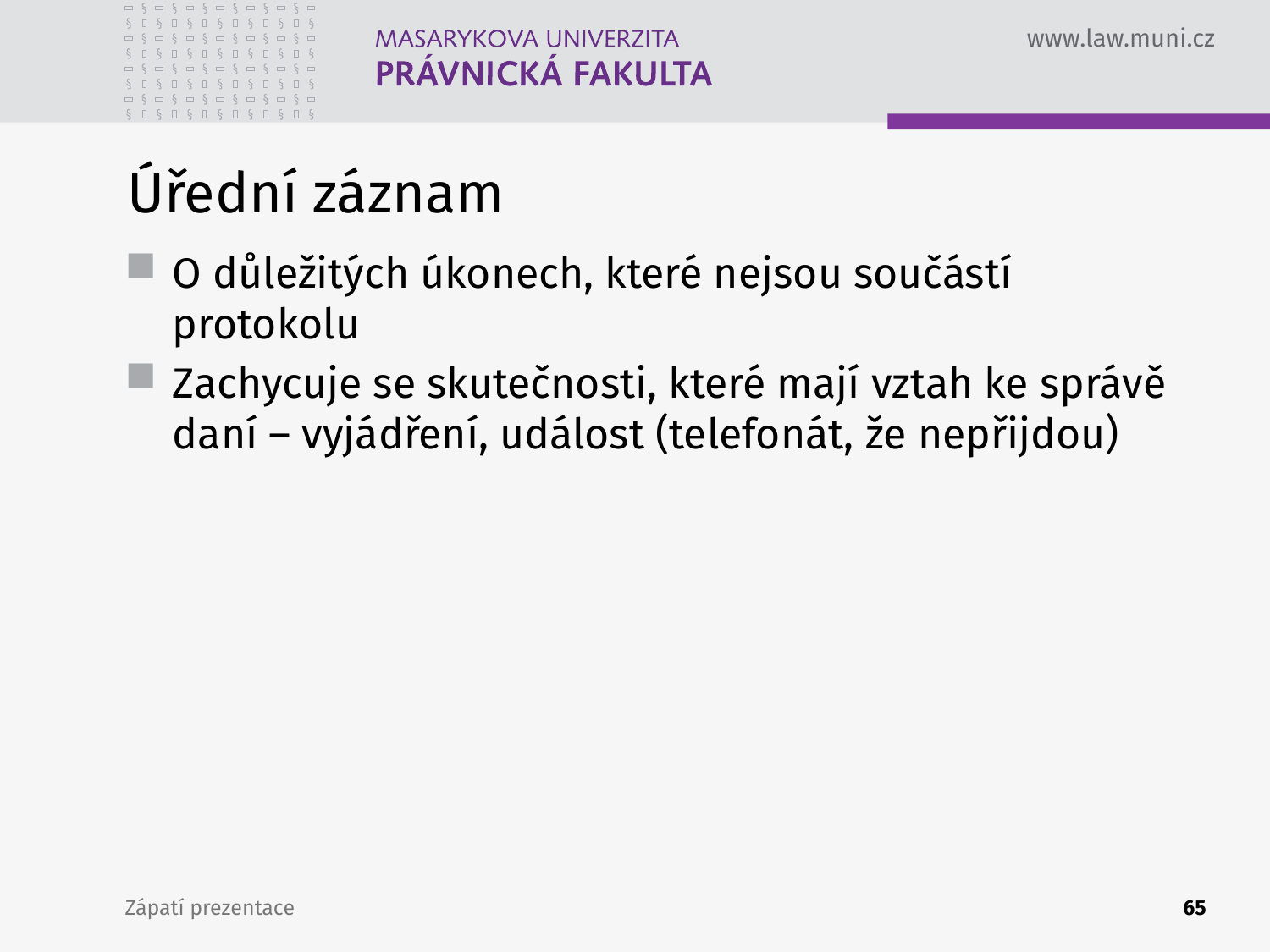

# Úřední záznam
O důležitých úkonech, které nejsou součástí protokolu
Zachycuje se skutečnosti, které mají vztah ke správě daní – vyjádření, událost (telefonát, že nepřijdou)

Zápatí prezentace
65